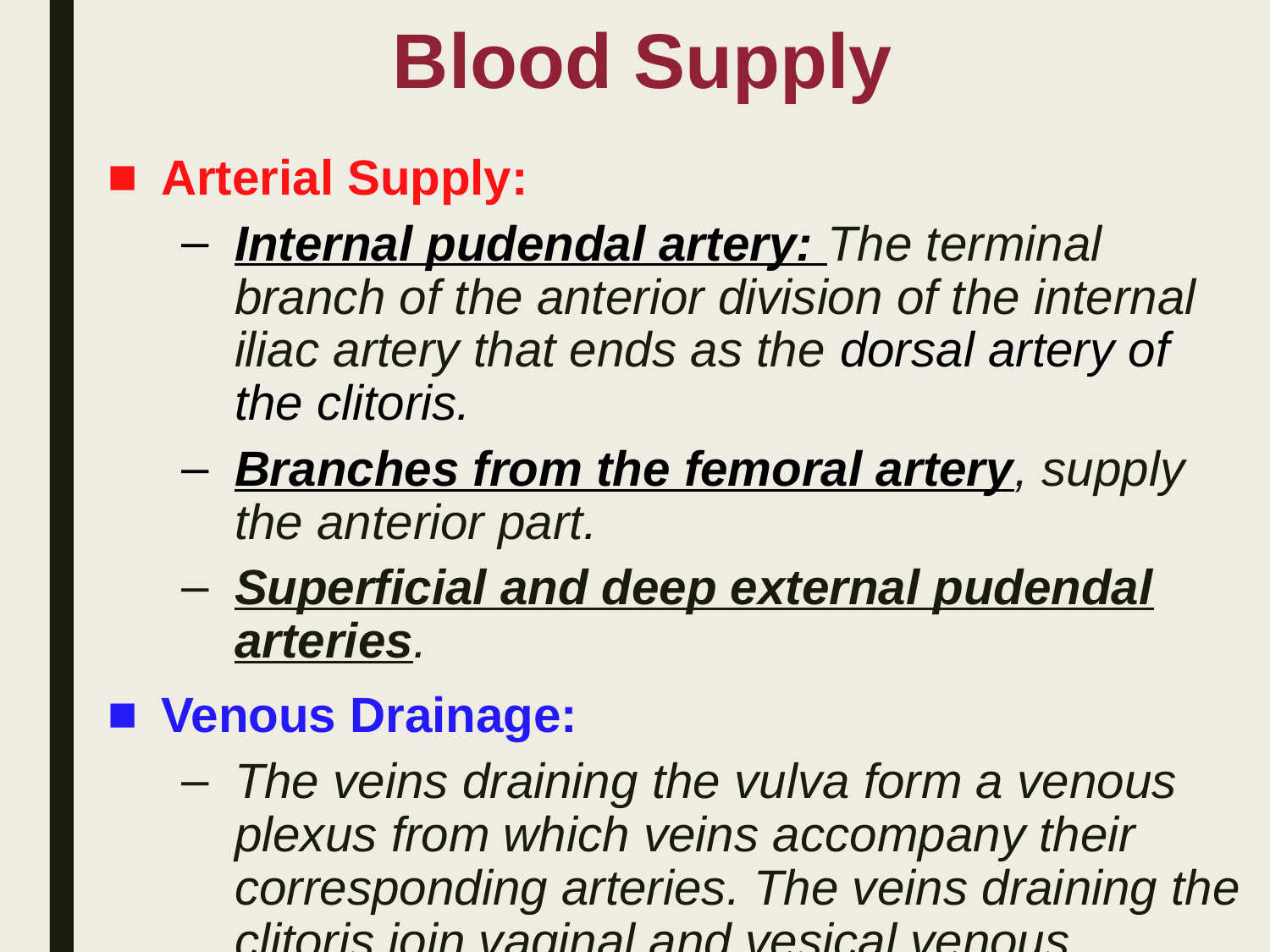

# Blood Supply
Arterial Supply:
Internal pudendal artery: The terminal branch of the anterior division of the internal iliac artery that ends as the dorsal artery of the clitoris.
Branches from the femoral artery, supply the anterior part.
Superficial and deep external pudendal arteries.
Venous Drainage:
The veins draining the vulva form a venous plexus from which veins accompany their corresponding arteries. The veins draining the clitoris join vaginal and vesical venous plexuses.